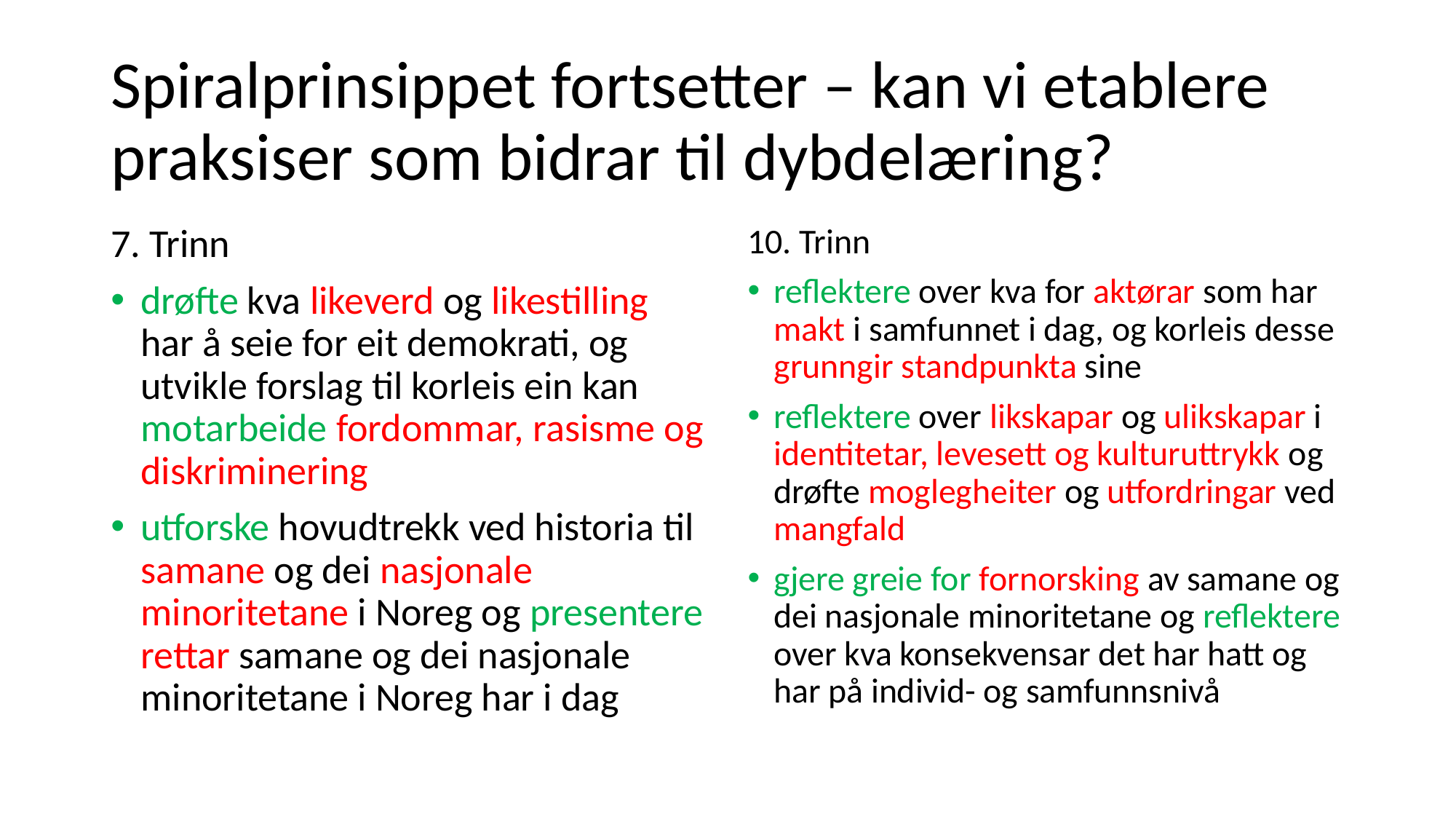

# Spiralprinsippet fortsetter – kan vi etablere praksiser som bidrar til dybdelæring?
7. Trinn
drøfte kva likeverd og likestilling har å seie for eit demokrati, og utvikle forslag til korleis ein kan motarbeide fordommar, rasisme og diskriminering
utforske hovudtrekk ved historia til samane og dei nasjonale minoritetane i Noreg og presentere rettar samane og dei nasjonale minoritetane i Noreg har i dag

10. Trinn
reflektere over kva for aktørar som har makt i samfunnet i dag, og korleis desse grunngir standpunkta sine
reflektere over likskapar og ulikskapar i identitetar, levesett og kulturuttrykk og drøfte moglegheiter og utfordringar ved mangfald
gjere greie for fornorsking av samane og dei nasjonale minoritetane og reflektere over kva konsekvensar det har hatt og har på individ- og samfunnsnivå